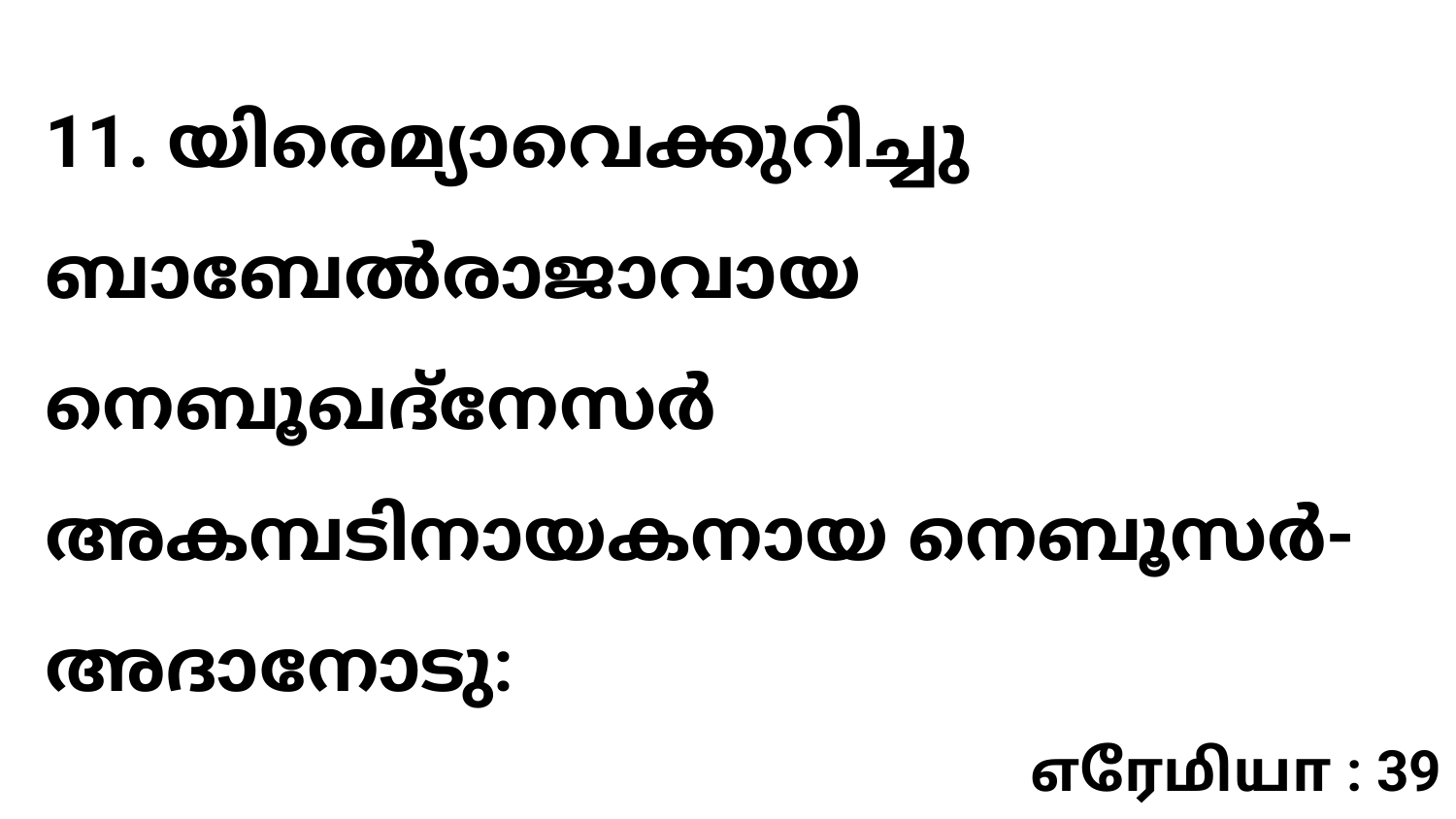

11. യിരെമ്യാവെക്കുറിച്ചു ബാബേൽരാജാവായ നെബൂഖദ്നേസർ അകമ്പടിനായകനായ നെബൂസർ-അദാനോടു:
எரேமியா : 39